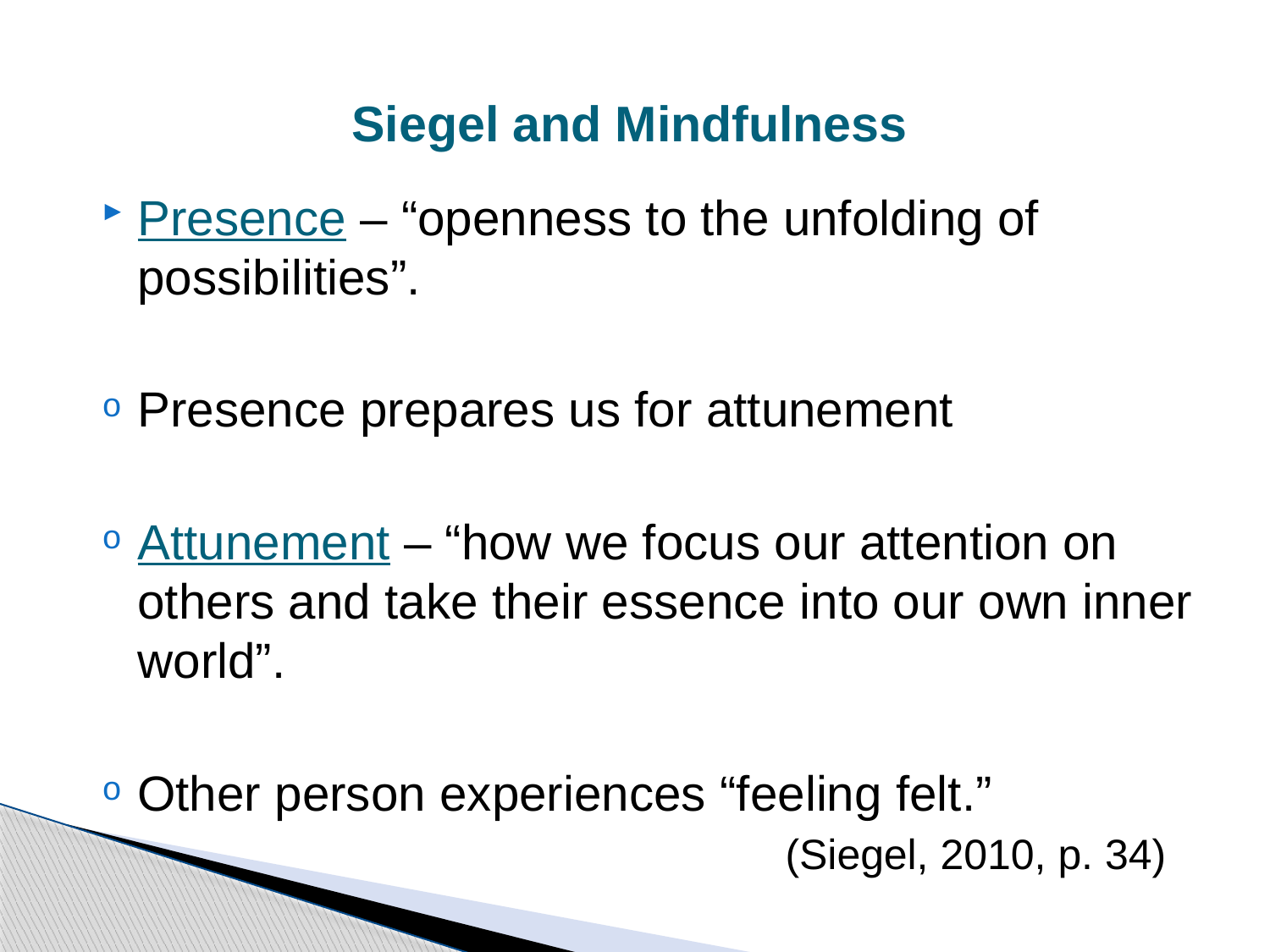

# Siegel and Mindfulness
Presence – “openness to the unfolding of possibilities”.

Presence prepares us for attunement

Attunement – “how we focus our attention on others and take their essence into our own inner world”.

Other person experiences “feeling felt.”
					(Siegel, 2010, p. 34)